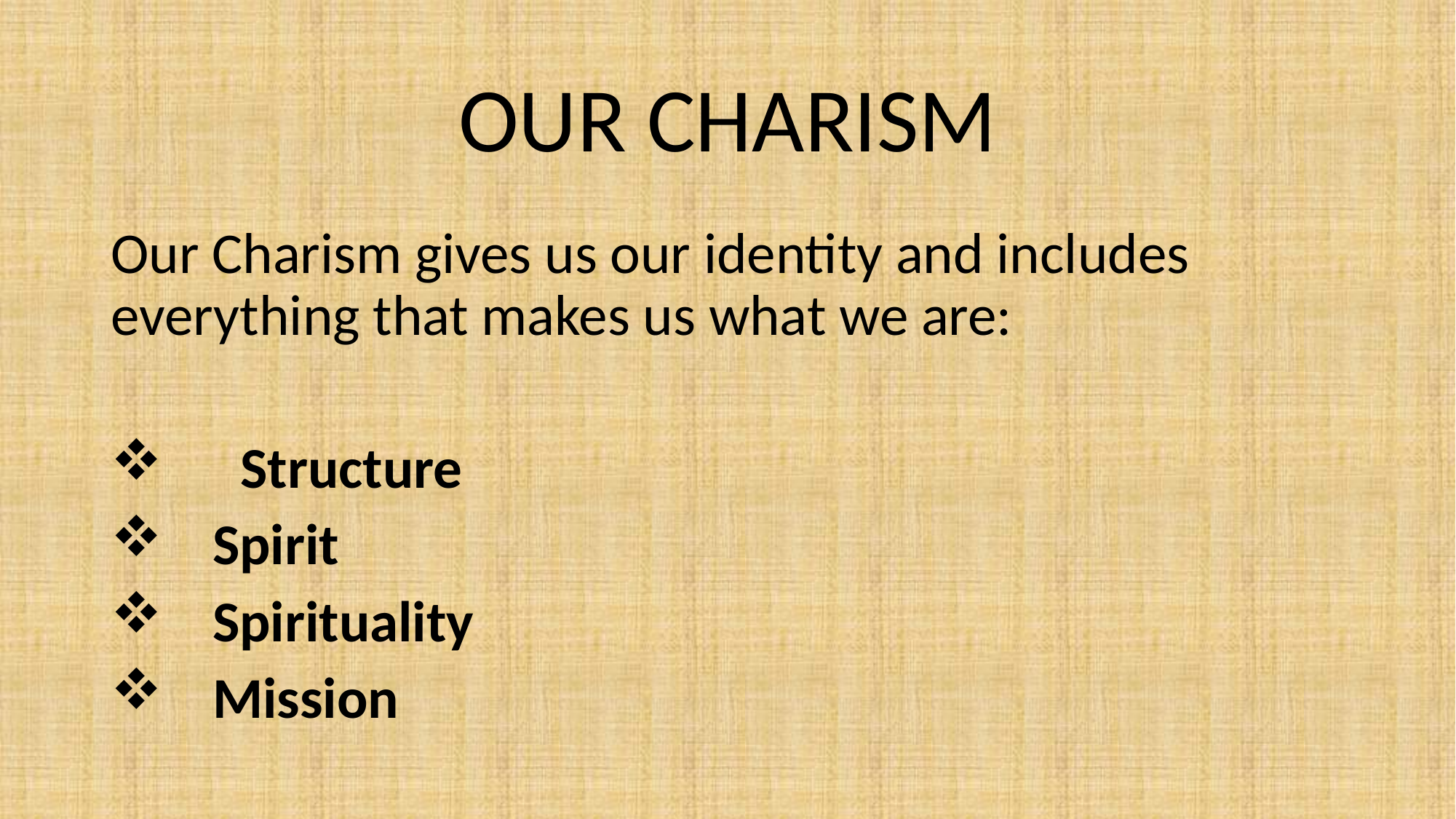

# OUR CHARISM
Our Charism gives us our identity and includes everything that makes us what we are:

 	Structure
    Spirit
    Spirituality
    Mission